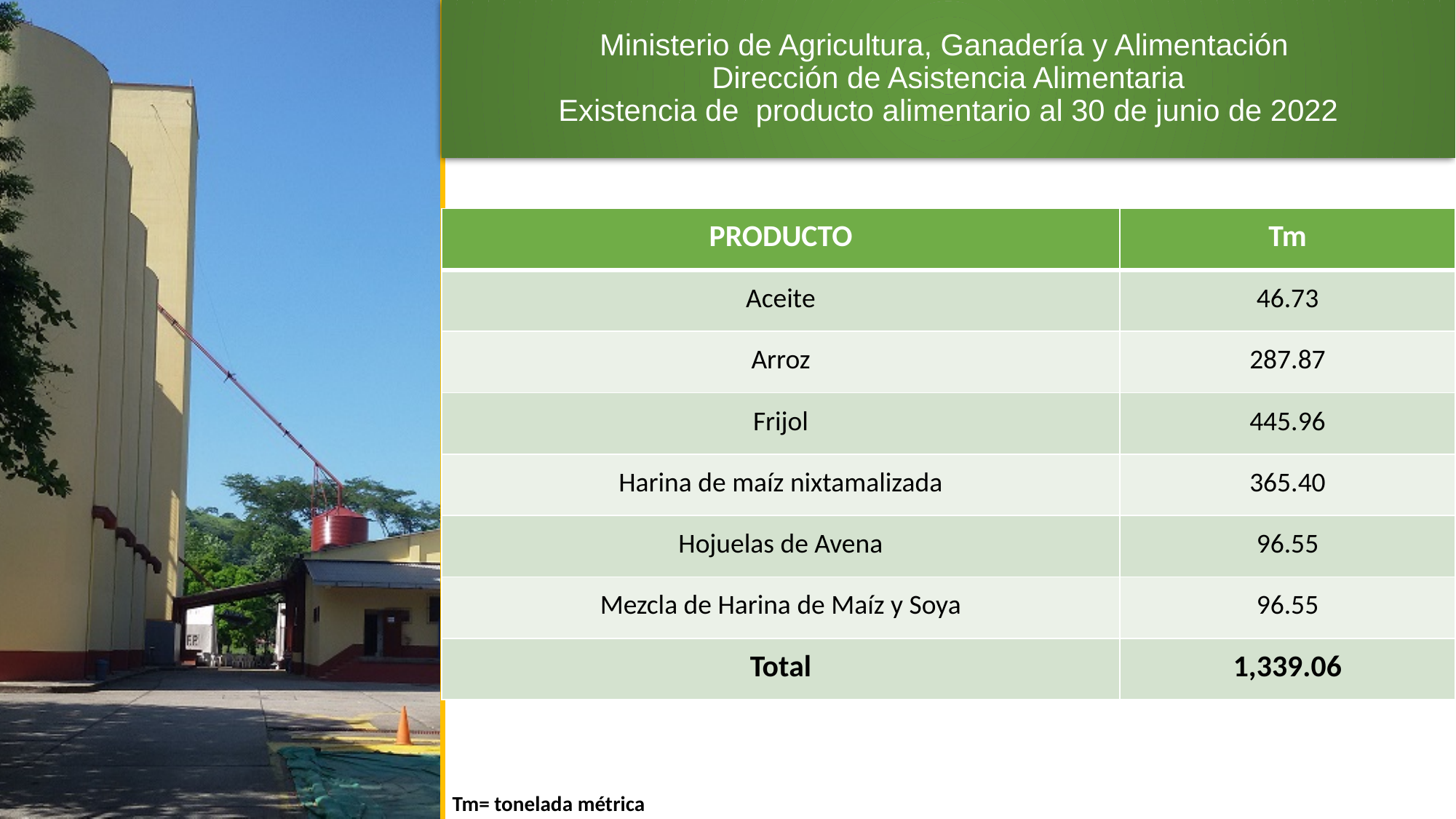

# Ministerio de Agricultura, Ganadería y Alimentación Dirección de Asistencia Alimentaria Existencia de  producto alimentario al 30 de junio de 2022
| PRODUCTO | Tm |
| --- | --- |
| Aceite | 46.73 |
| Arroz | 287.87 |
| Frijol | 445.96 |
| Harina de maíz nixtamalizada | 365.40 |
| Hojuelas de Avena | 96.55 |
| Mezcla de Harina de Maíz y Soya | 96.55 |
| Total | 1,339.06 |
4
Tm= tonelada métrica